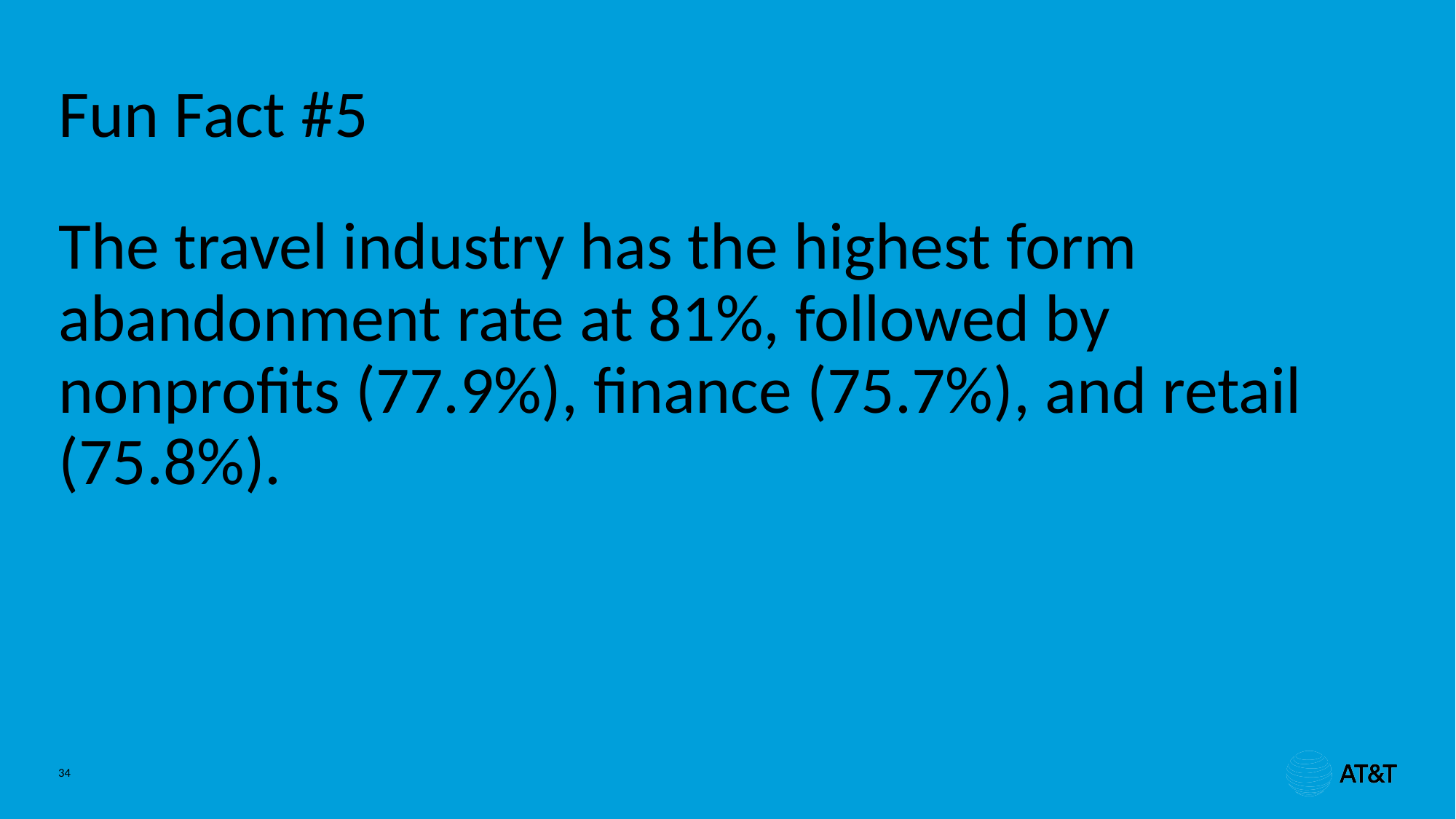

# Fun Fact #5
The travel industry has the highest form abandonment rate at 81%, followed by nonprofits (77.9%), finance (75.7%), and retail (75.8%).
34